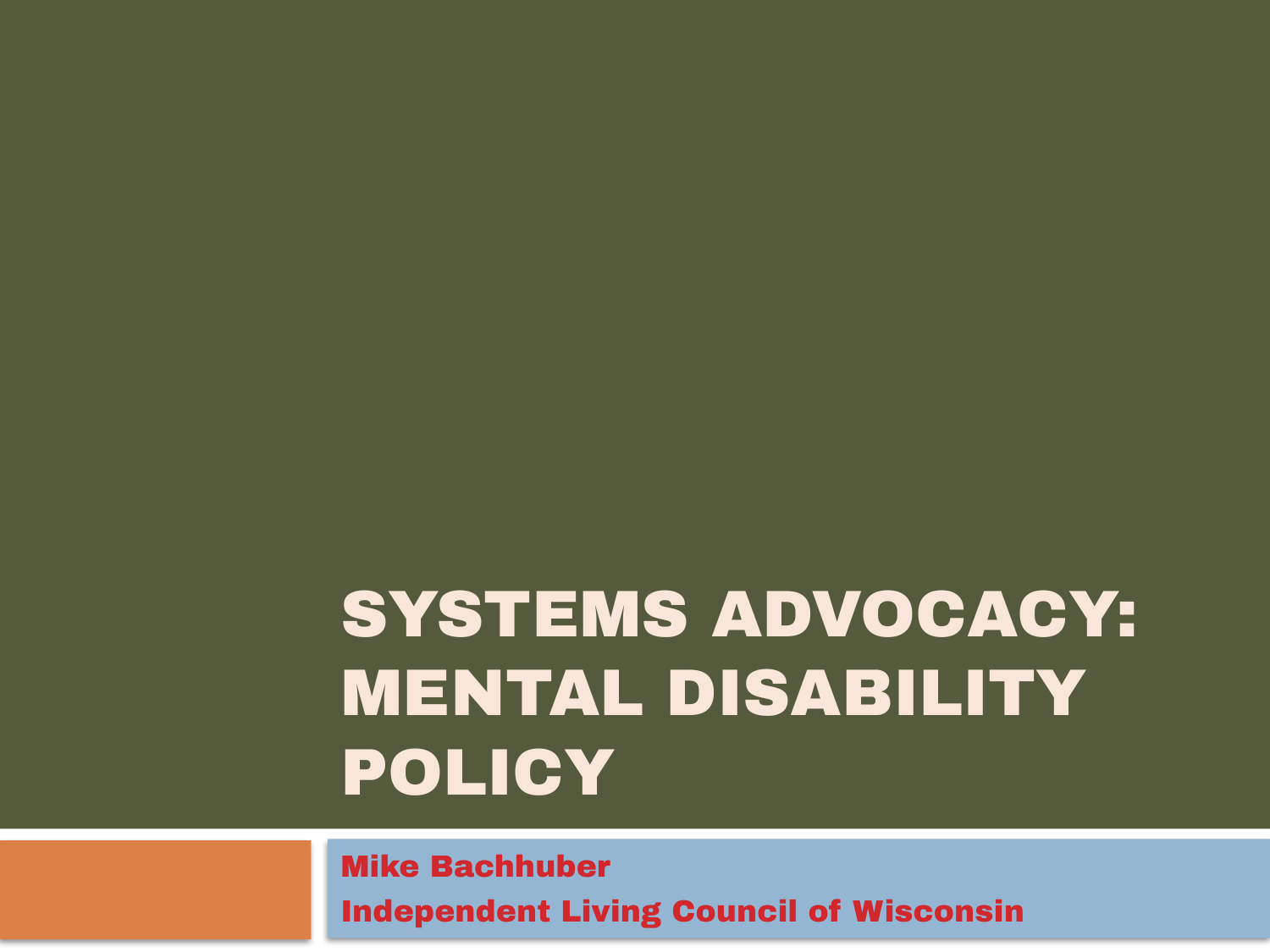

# Systems Advocacy: Mental Disability Policy
Mike Bachhuber
Independent Living Council of Wisconsin